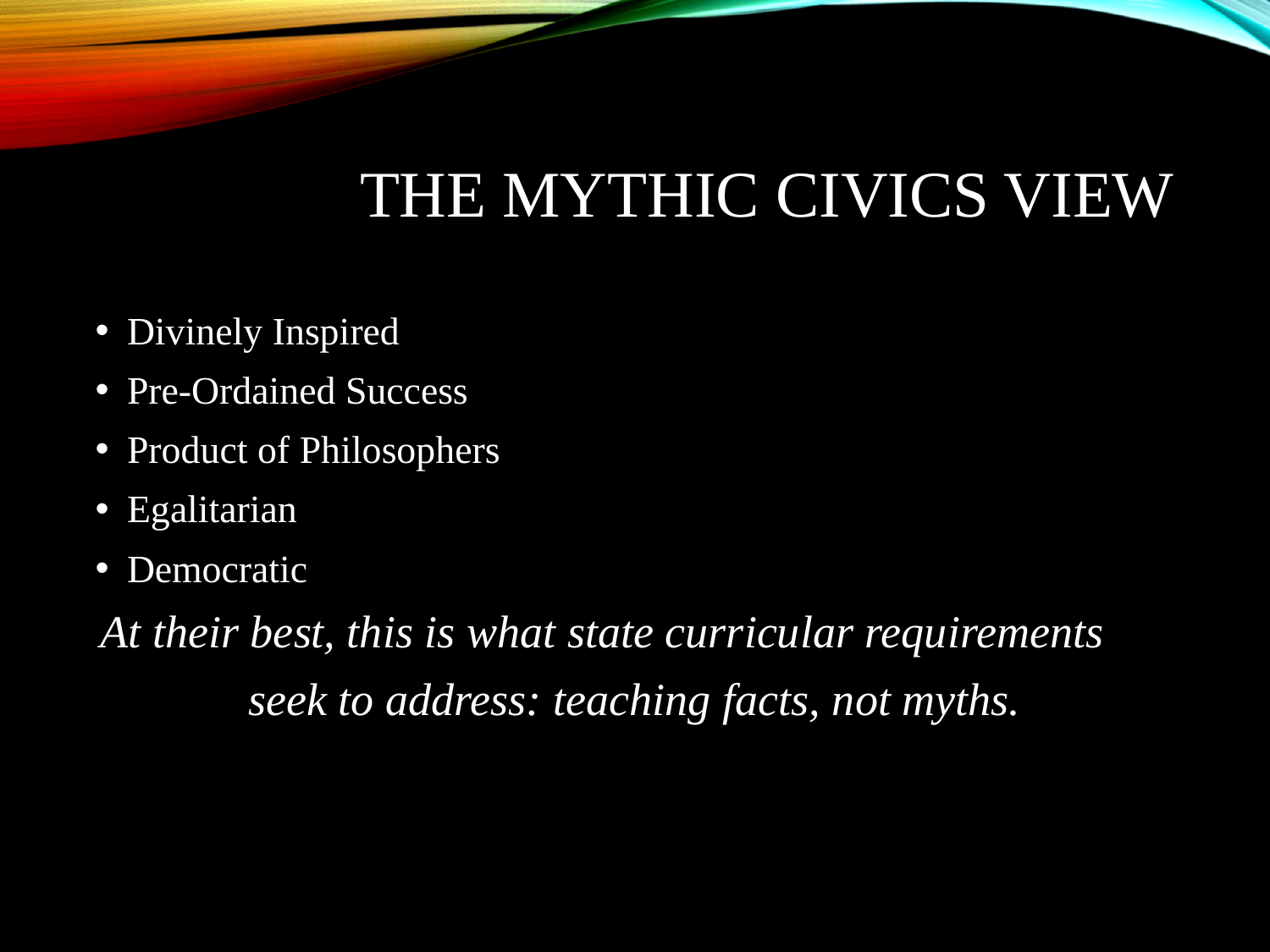

# THE MYTHIC CIVICS VIEW
Divinely Inspired
Pre-Ordained Success
Product of Philosophers
Egalitarian
Democratic
At their best, this is what state curricular requirements
seek to address: teaching facts, not myths.